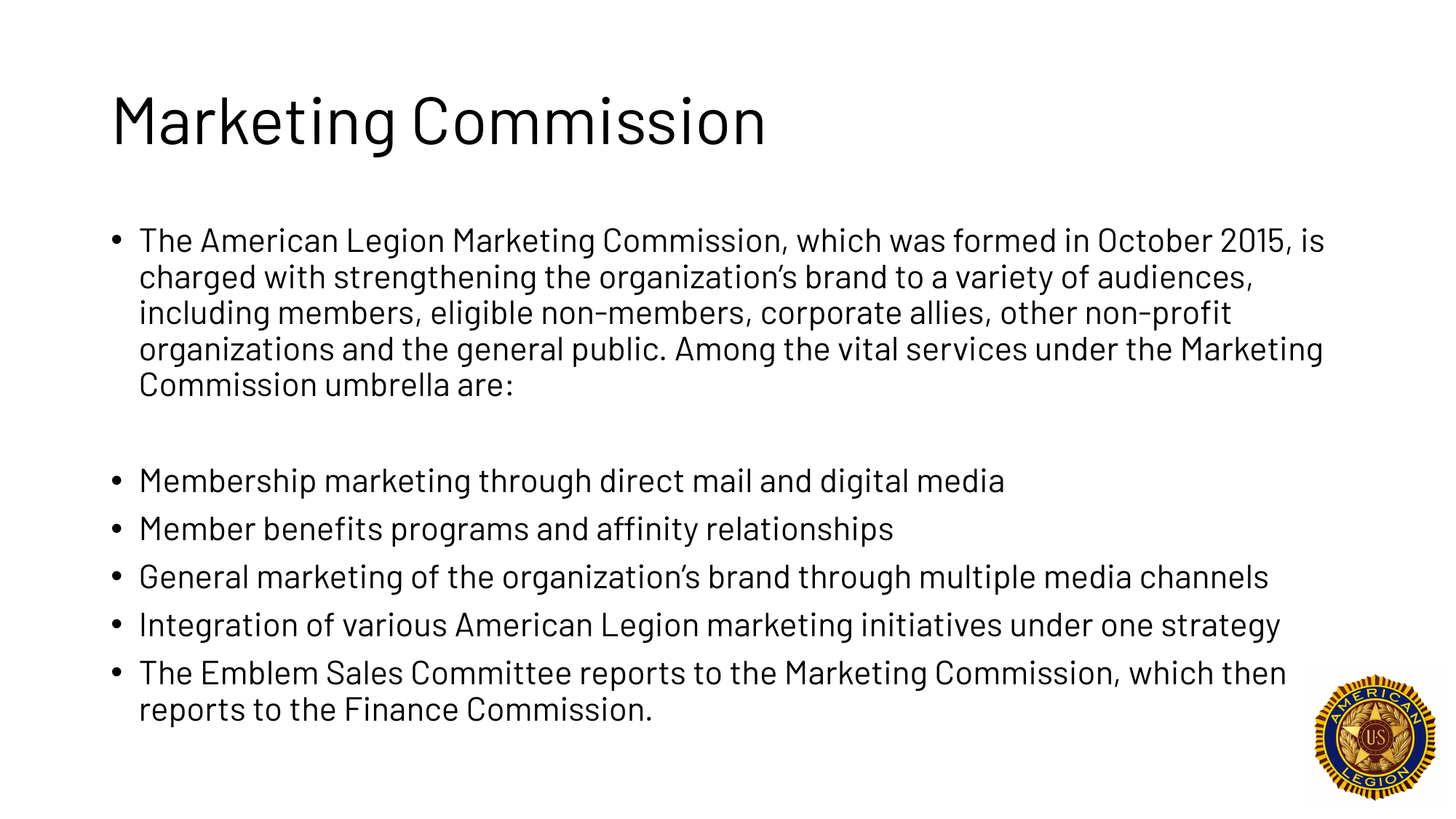

# Marketing Commission
The American Legion Marketing Commission, which was formed in October 2015, is charged with strengthening the organization’s brand to a variety of audiences, including members, eligible non-members, corporate allies, other non-profit organizations and the general public. Among the vital services under the Marketing Commission umbrella are:

Membership marketing through direct mail and digital media
Member benefits programs and affinity relationships
General marketing of the organization’s brand through multiple media channels
Integration of various American Legion marketing initiatives under one strategy
The Emblem Sales Committee reports to the Marketing Commission, which then reports to the Finance Commission.